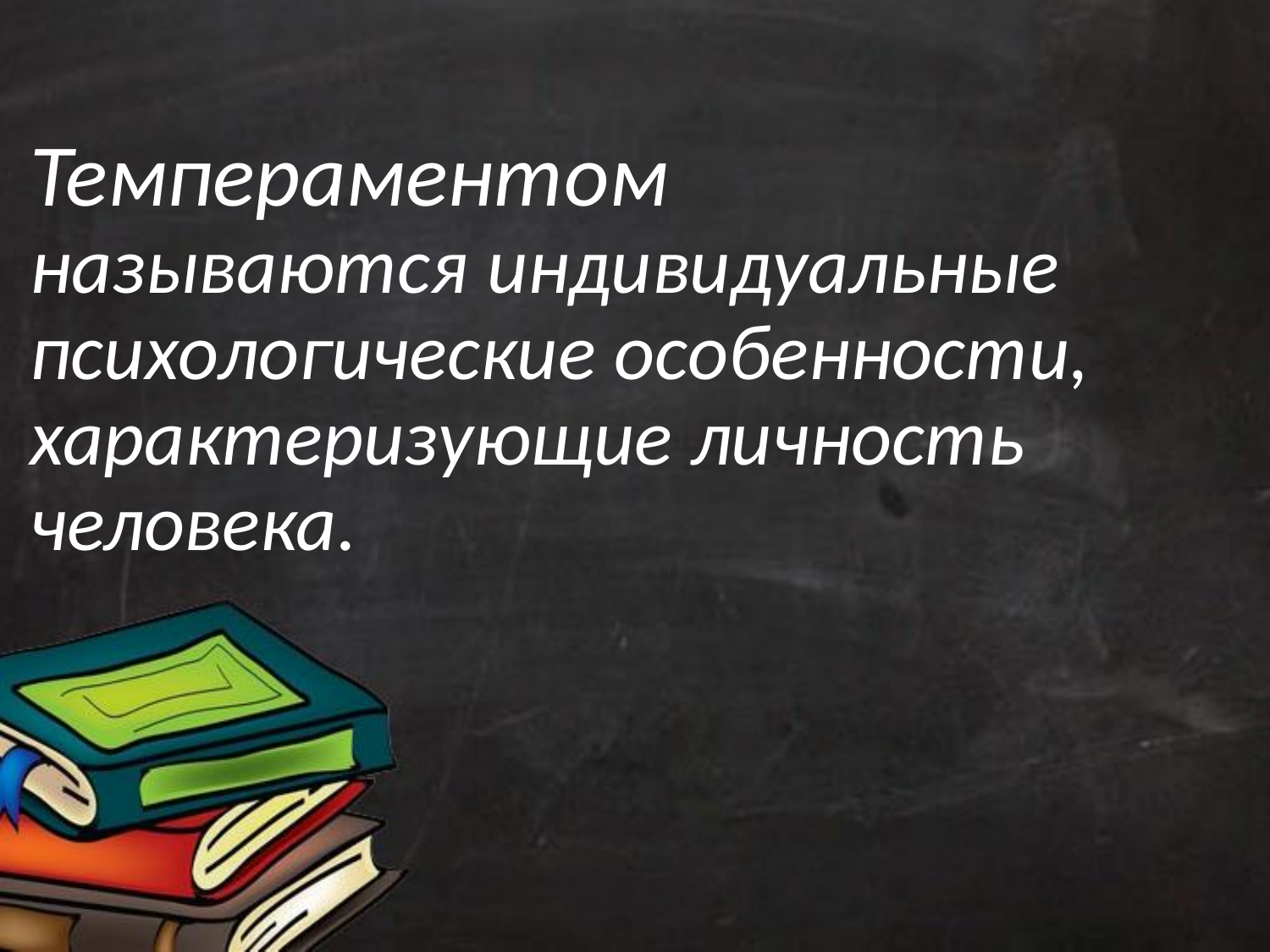

# Темпераментом  называются индивидуальные психологические особенности, характеризующие личность человека.